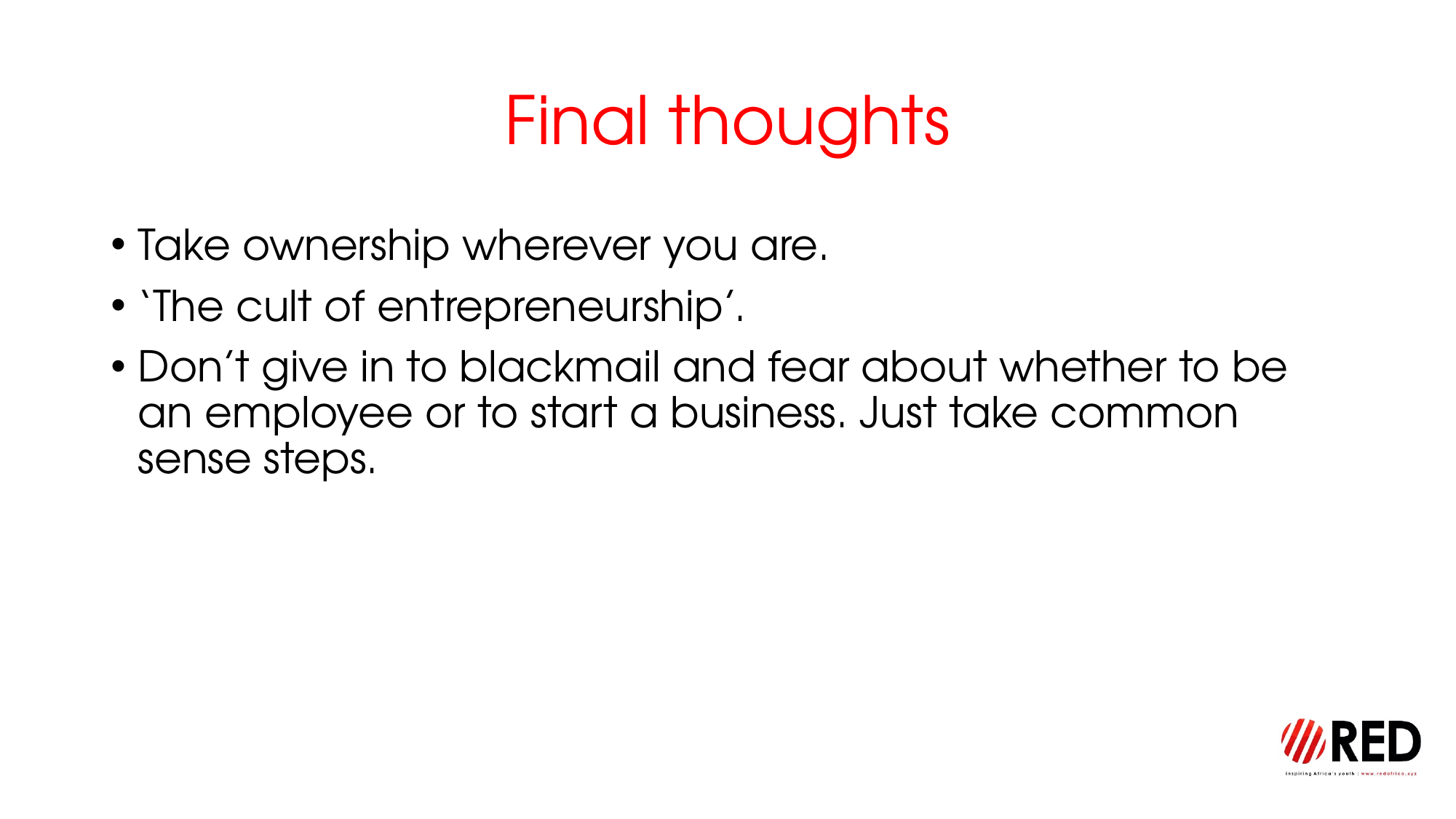

# Final thoughts
Take ownership wherever you are.
‘The cult of entrepreneurship’.
Don’t give in to blackmail and fear about whether to be an employee or to start a business. Just take common sense steps.